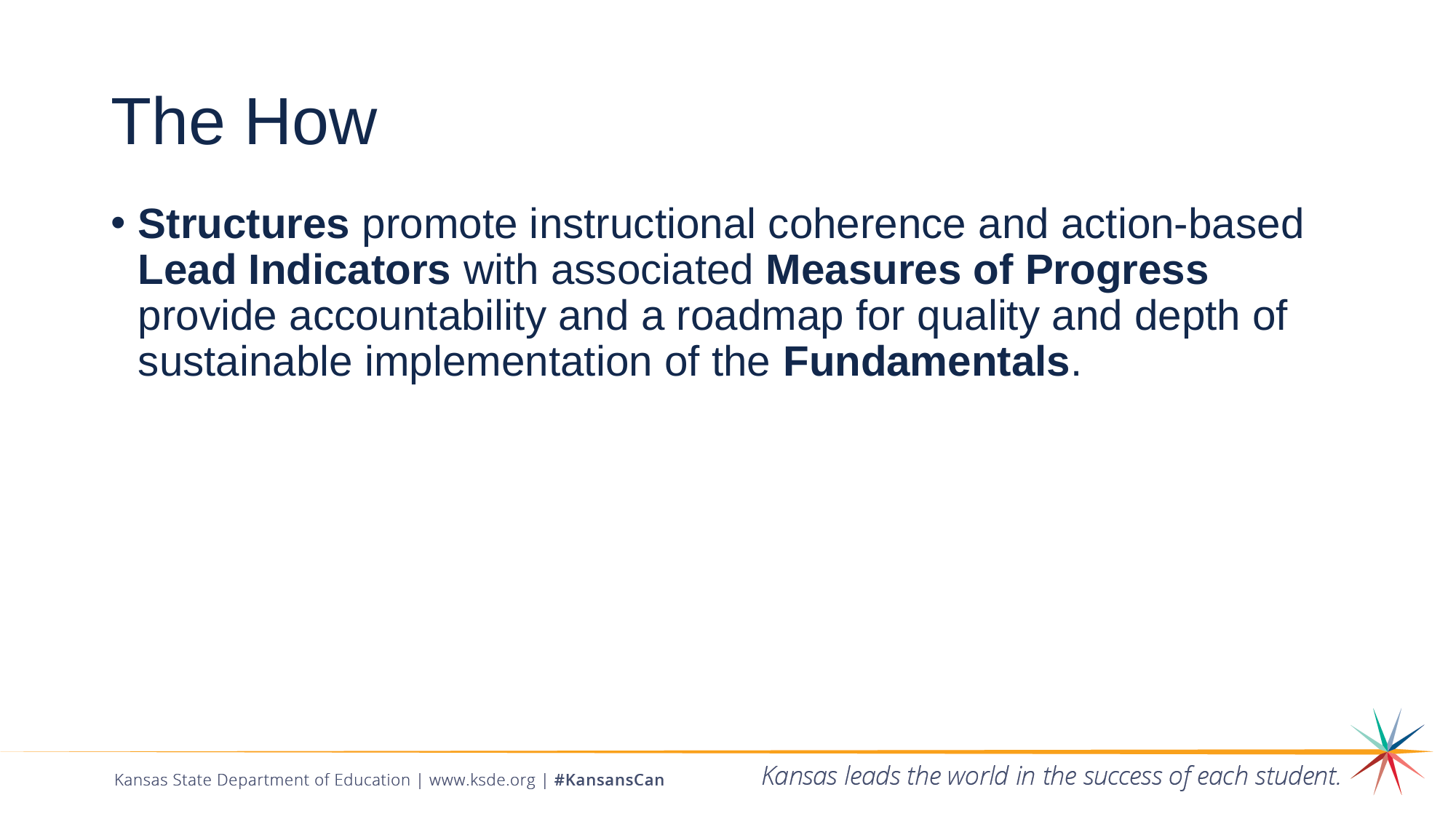

# The How
Structures promote instructional coherence and action-based Lead Indicators with associated Measures of Progress provide accountability and a roadmap for quality and depth of sustainable implementation of the Fundamentals.